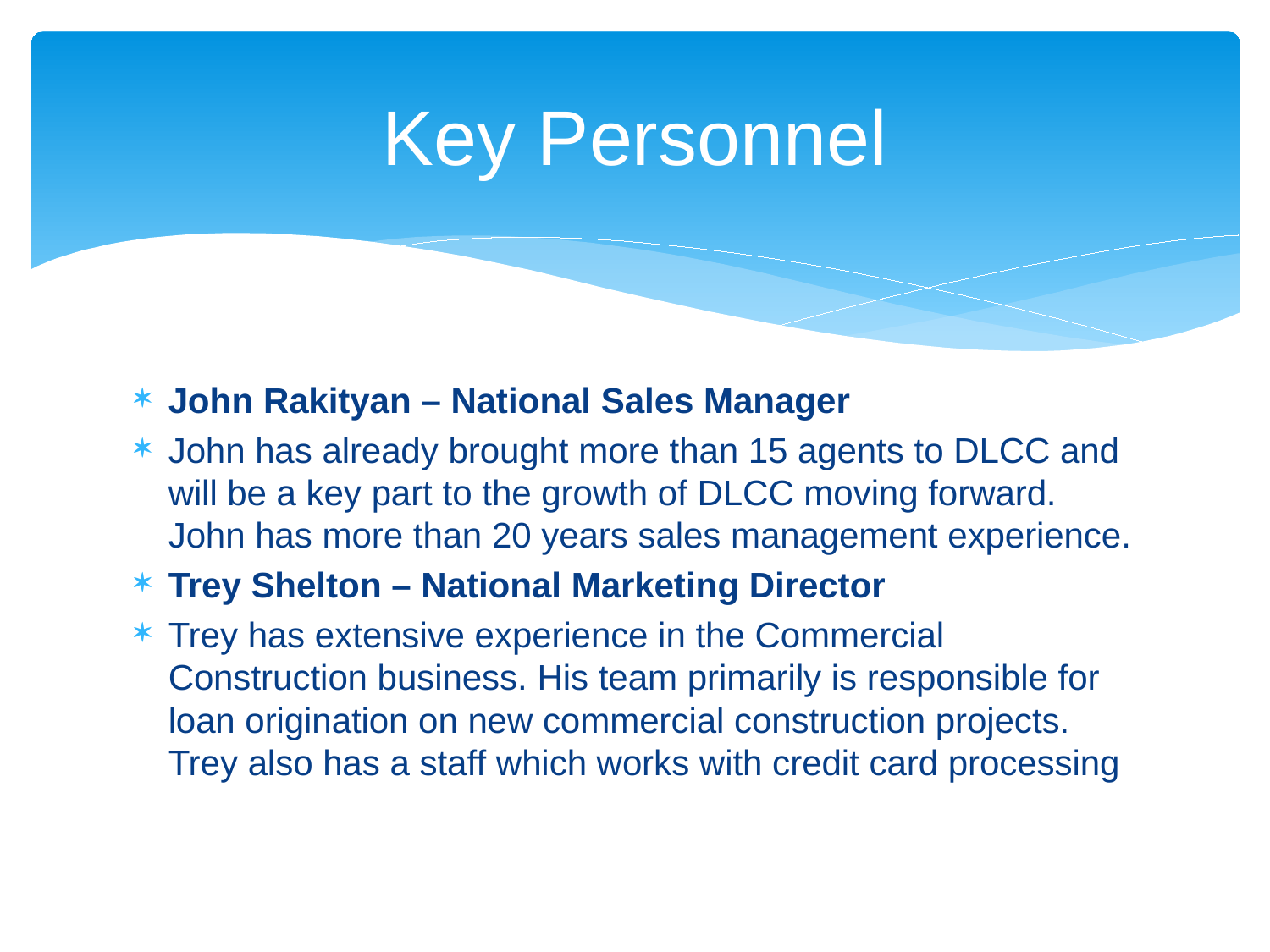

# Key Personnel
John Rakityan – National Sales Manager
John has already brought more than 15 agents to DLCC and will be a key part to the growth of DLCC moving forward. John has more than 20 years sales management experience.
Trey Shelton – National Marketing Director
Trey has extensive experience in the Commercial Construction business. His team primarily is responsible for loan origination on new commercial construction projects. Trey also has a staff which works with credit card processing